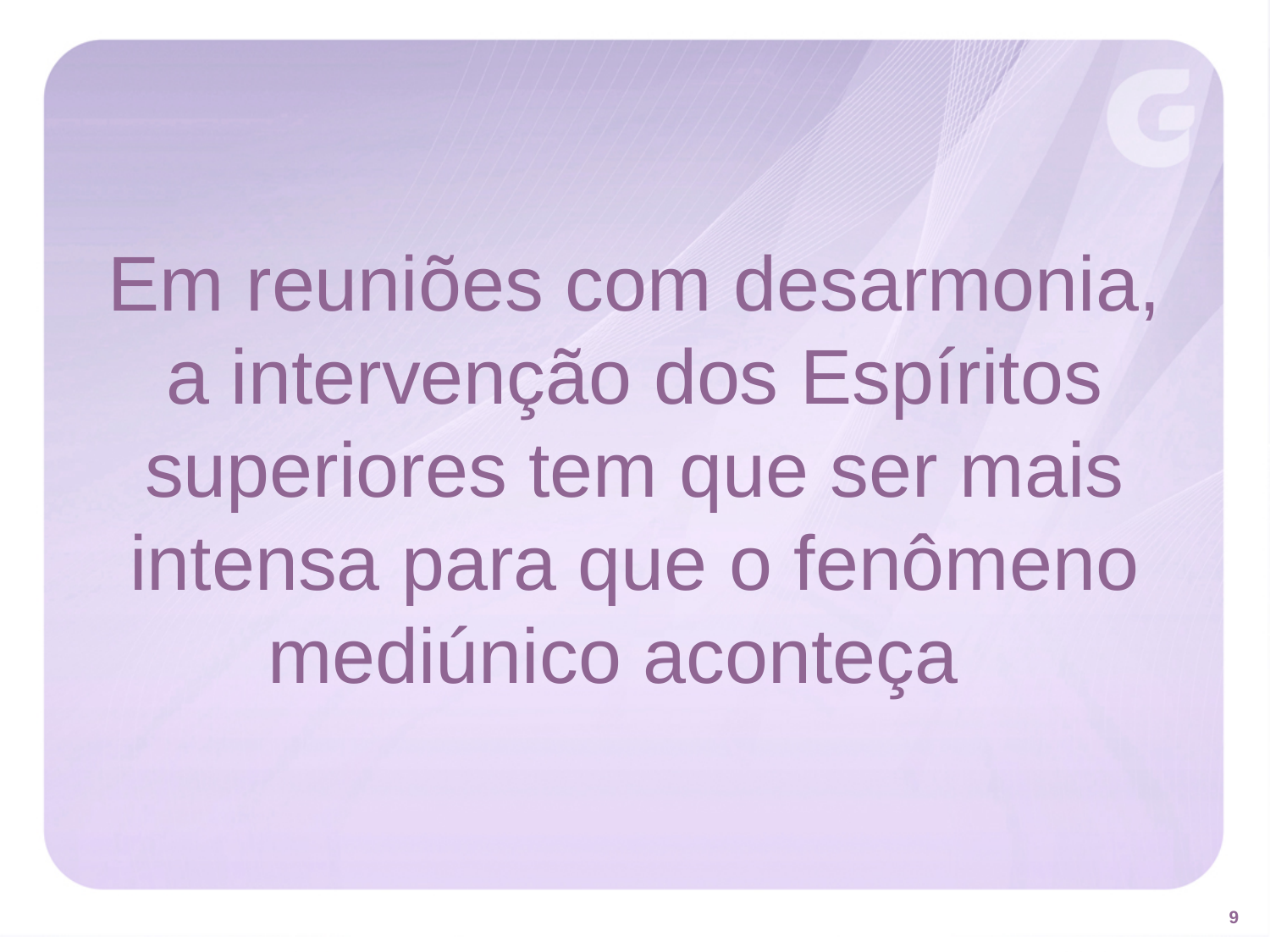

Em reuniões com desarmonia,
a intervenção dos Espíritos superiores tem que ser mais intensa para que o fenômeno mediúnico aconteça
9